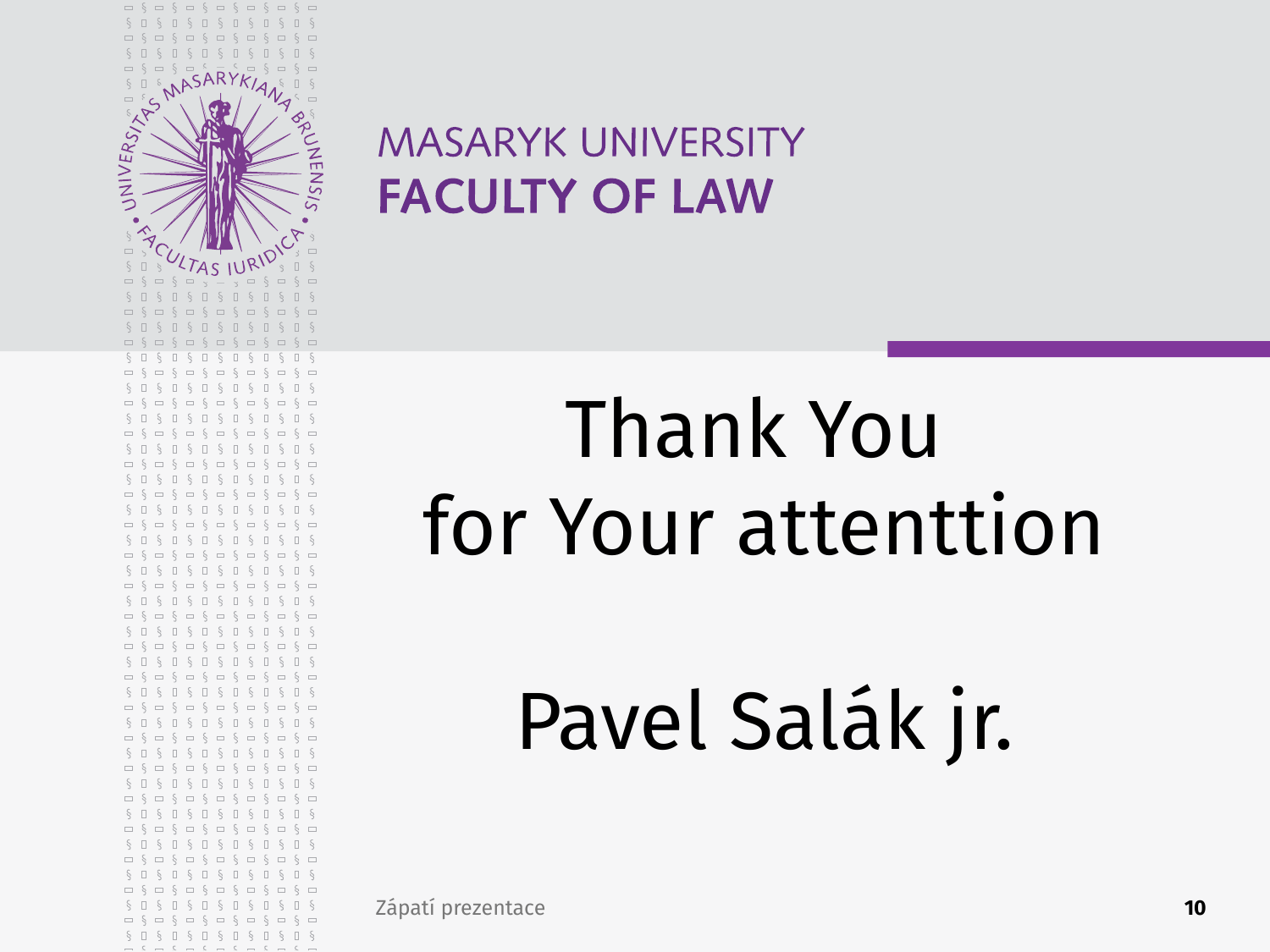

# Thank You for Your attenttion Pavel Salák jr.
Zápatí prezentace
10